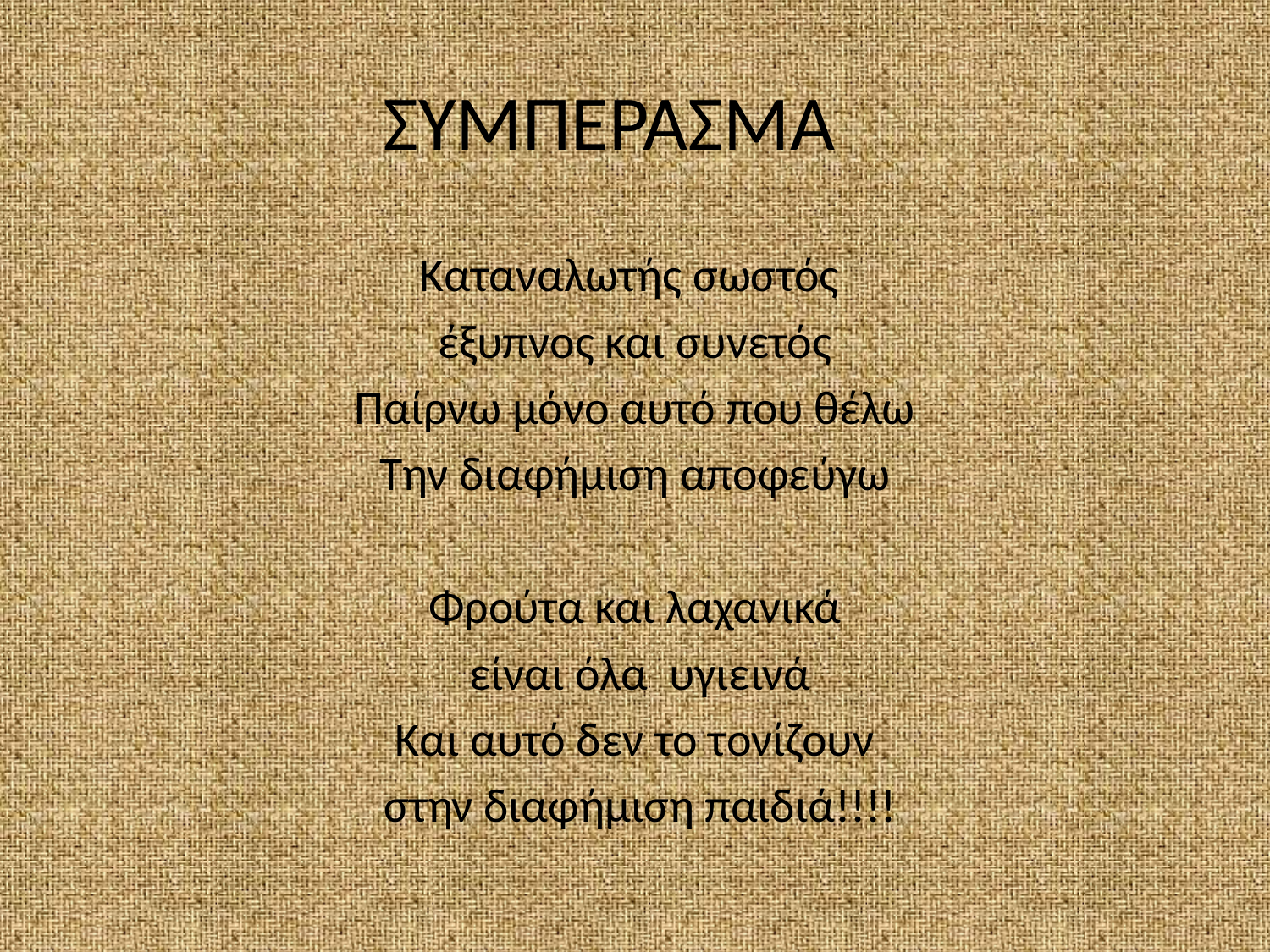

# ΣΥΜΠΕΡΑΣΜΑ
Καταναλωτής σωστός
έξυπνος και συνετός
Παίρνω μόνο αυτό που θέλω
Την διαφήμιση αποφεύγω

Φρούτα και λαχανικά
 είναι όλα  υγιεινά
Και αυτό δεν το τονίζουν
 στην διαφήμιση παιδιά!!!!